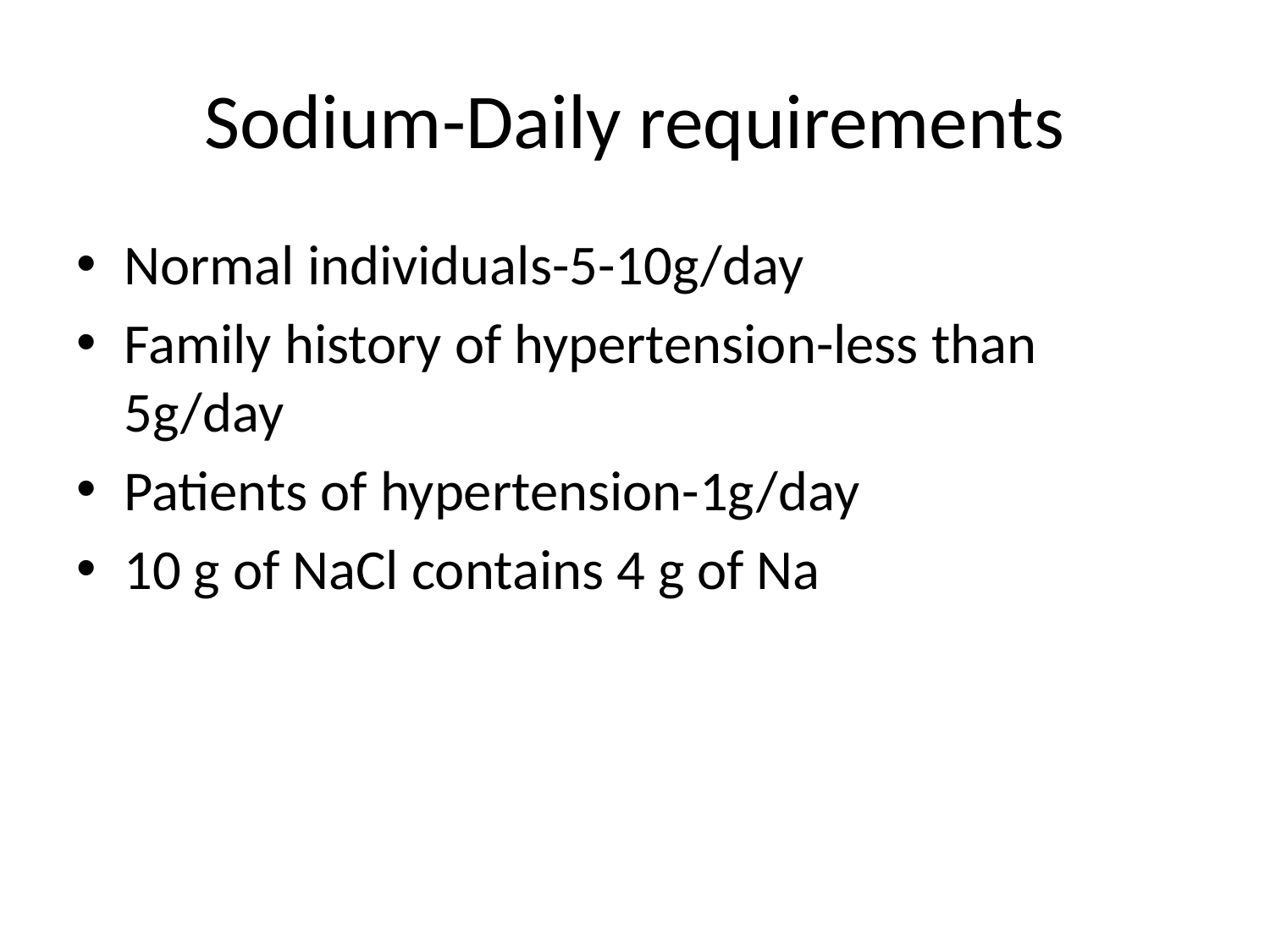

# Sodium-Daily requirements
Normal individuals-5-10g/day
Family history of hypertension-less than 5g/day
Patients of hypertension-1g/day
10 g of NaCl contains 4 g of Na